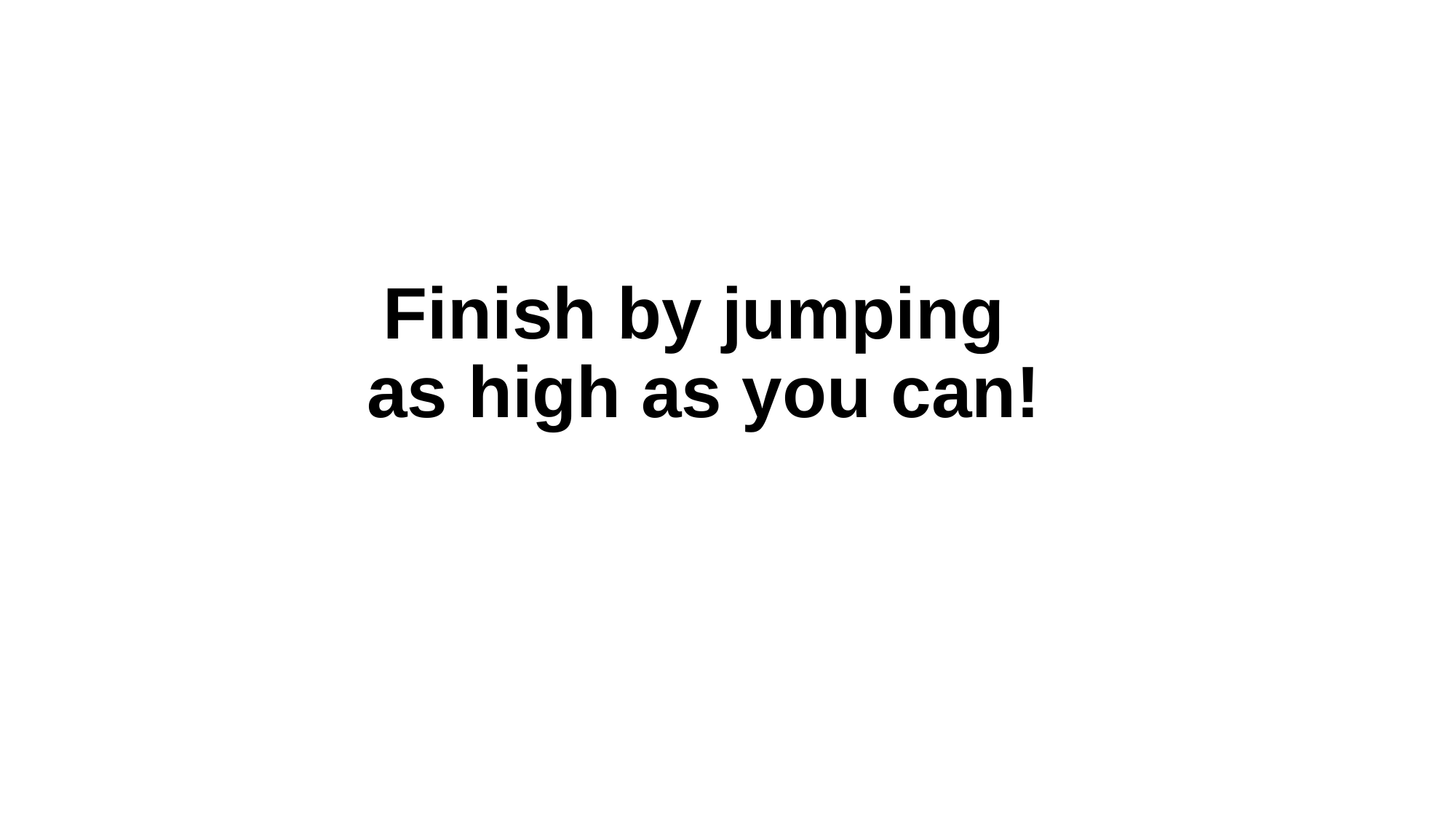

Finish by jumping
as high as you can!